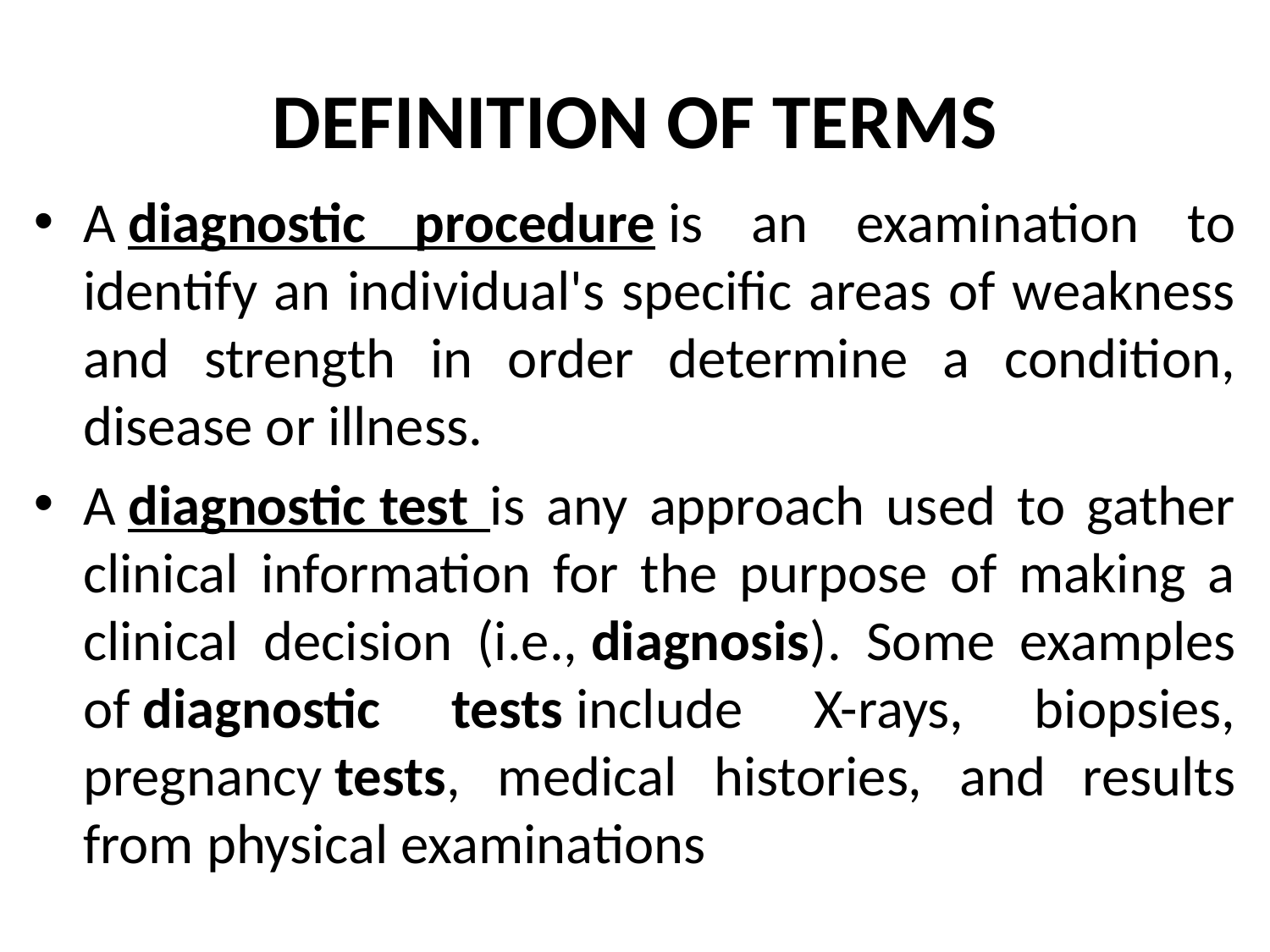

# DEFINITION OF TERMS
A diagnostic procedure is an examination to identify an individual's specific areas of weakness and strength in order determine a condition, disease or illness.
A diagnostic test is any approach used to gather clinical information for the purpose of making a clinical decision (i.e., diagnosis). Some examples of diagnostic tests include X-rays, biopsies, pregnancy tests, medical histories, and results from physical examinations